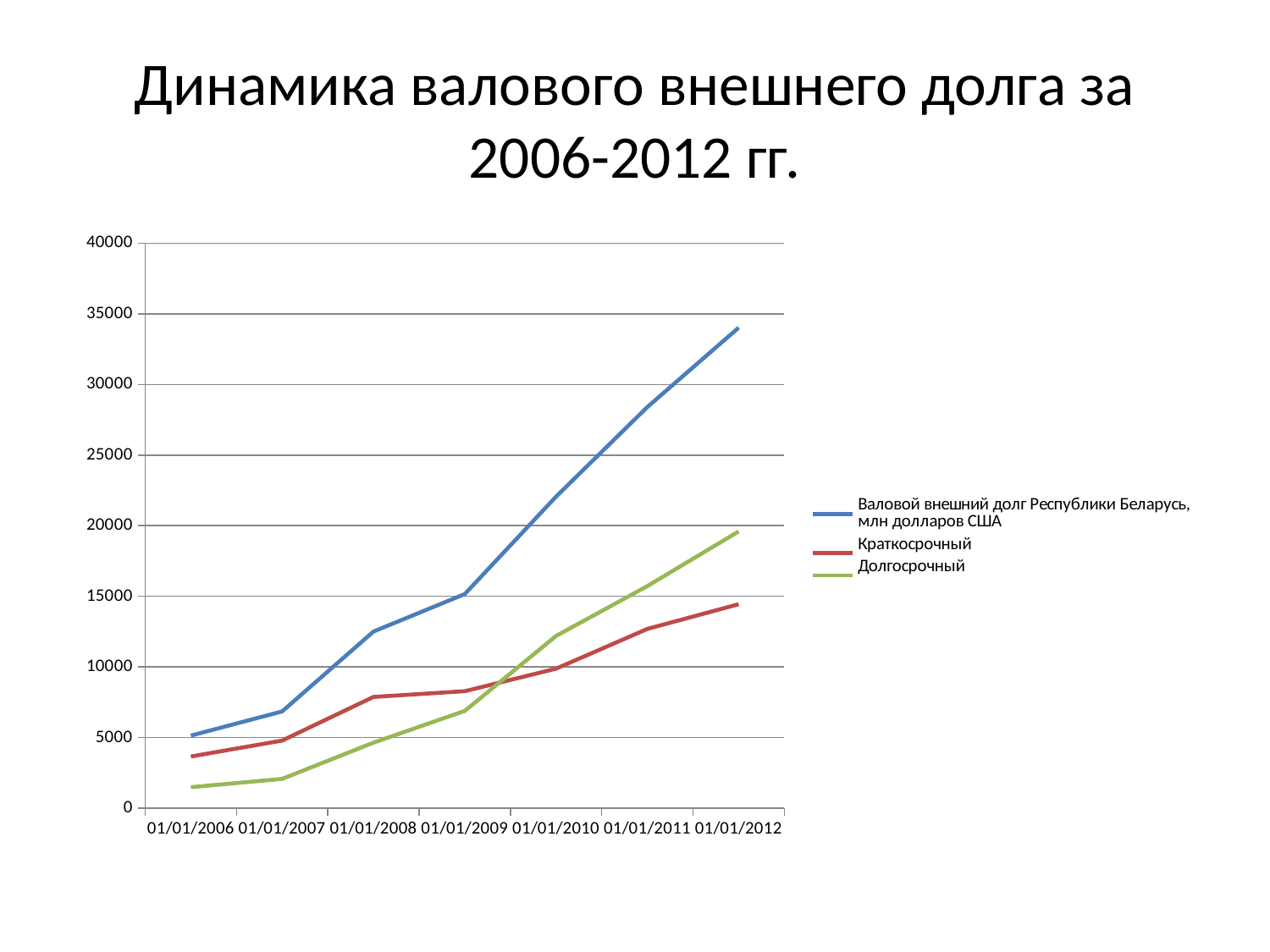

# Динамика валового внешнего долга за 2006-2012 гг.

### Chart

| Category | Валовой внешний долг Республики Беларусь, млн долларов США | Краткосрочный | Долгосрочный |
|---|---|---|---|
| 38718 | 5128.2 | 3650.4 | 1477.8 |
| 39083 | 6844.1 | 4778.2 | 2065.9 |
| 39448 | 12496.5 | 7867.0 | 4629.5 |
| 39814 | 15154.1 | 8275.6 | 6878.5 |
| 40179 | 22060.3 | 9871.9 | 12188.4 |
| 40544 | 28401.1 | 12684.9 | 15716.2 |
| 40909 | 34021.5 | 14431.9 | 19589.599999999984 |